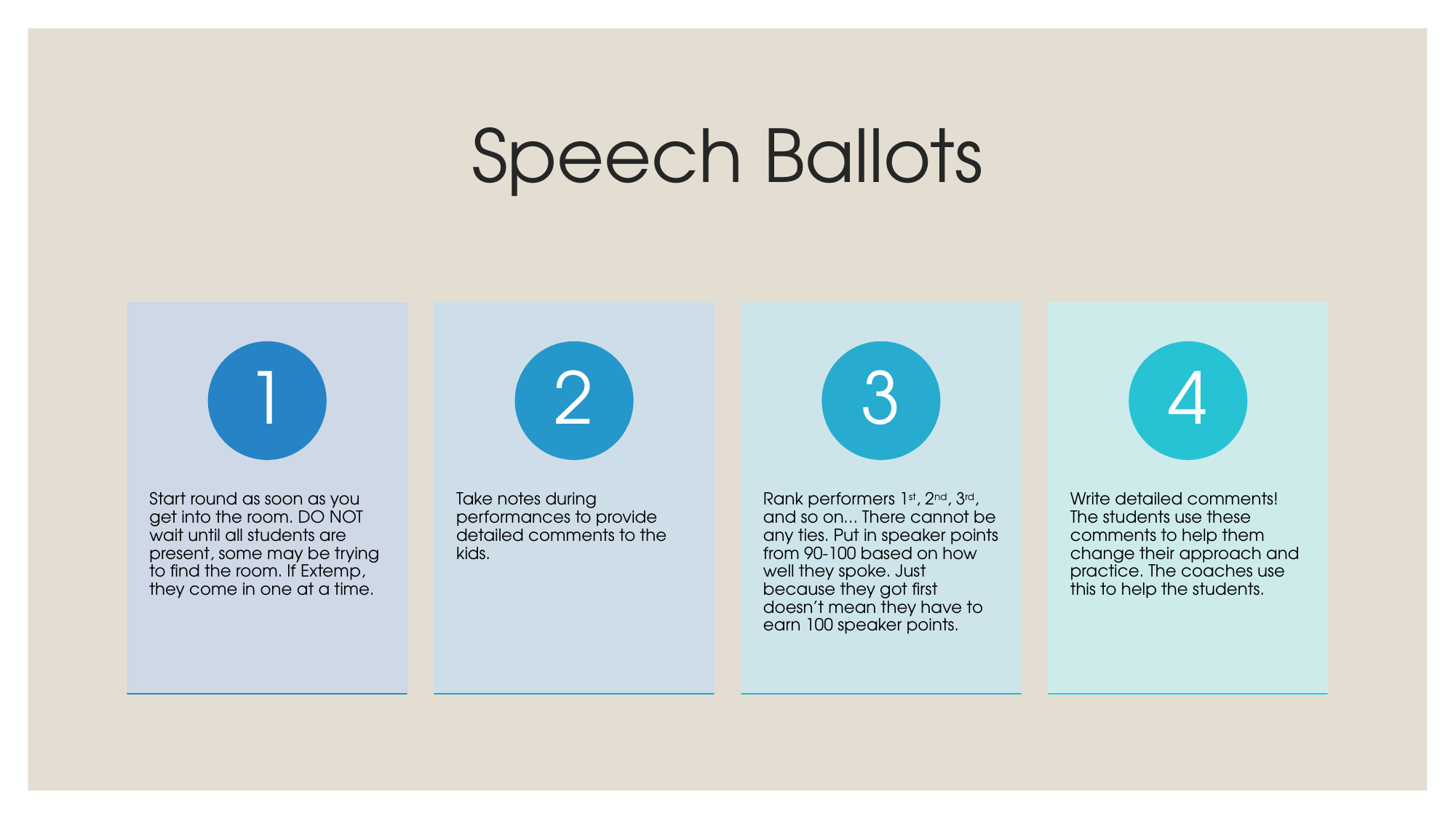

# Speech Ballots
Start round as soon as you get into the room. DO NOT wait until all students are present, some may be trying to find the room. If Extemp, they come in one at a time.
1
Take notes during performances to provide detailed comments to the kids.
2
Rank performers 1st, 2nd, 3rd, and so on… There cannot be any ties. Put in speaker points from 90-100 based on how well they spoke. Just because they got first doesn’t mean they have to earn 100 speaker points.
3
Write detailed comments! The students use these comments to help them change their approach and practice. The coaches use this to help the students.
4